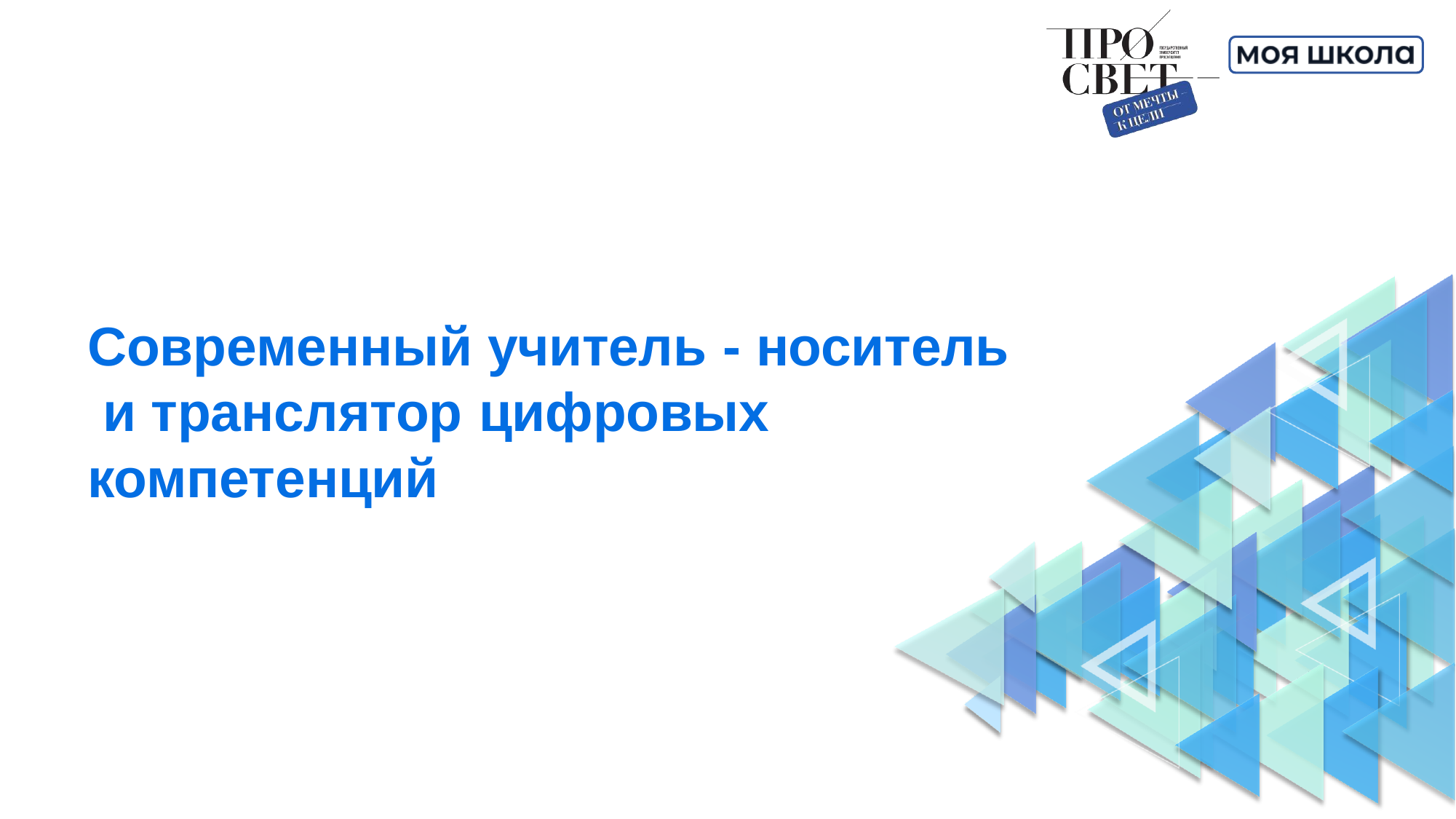

Современный учитель - носитель  и транслятор цифровых
компетенций